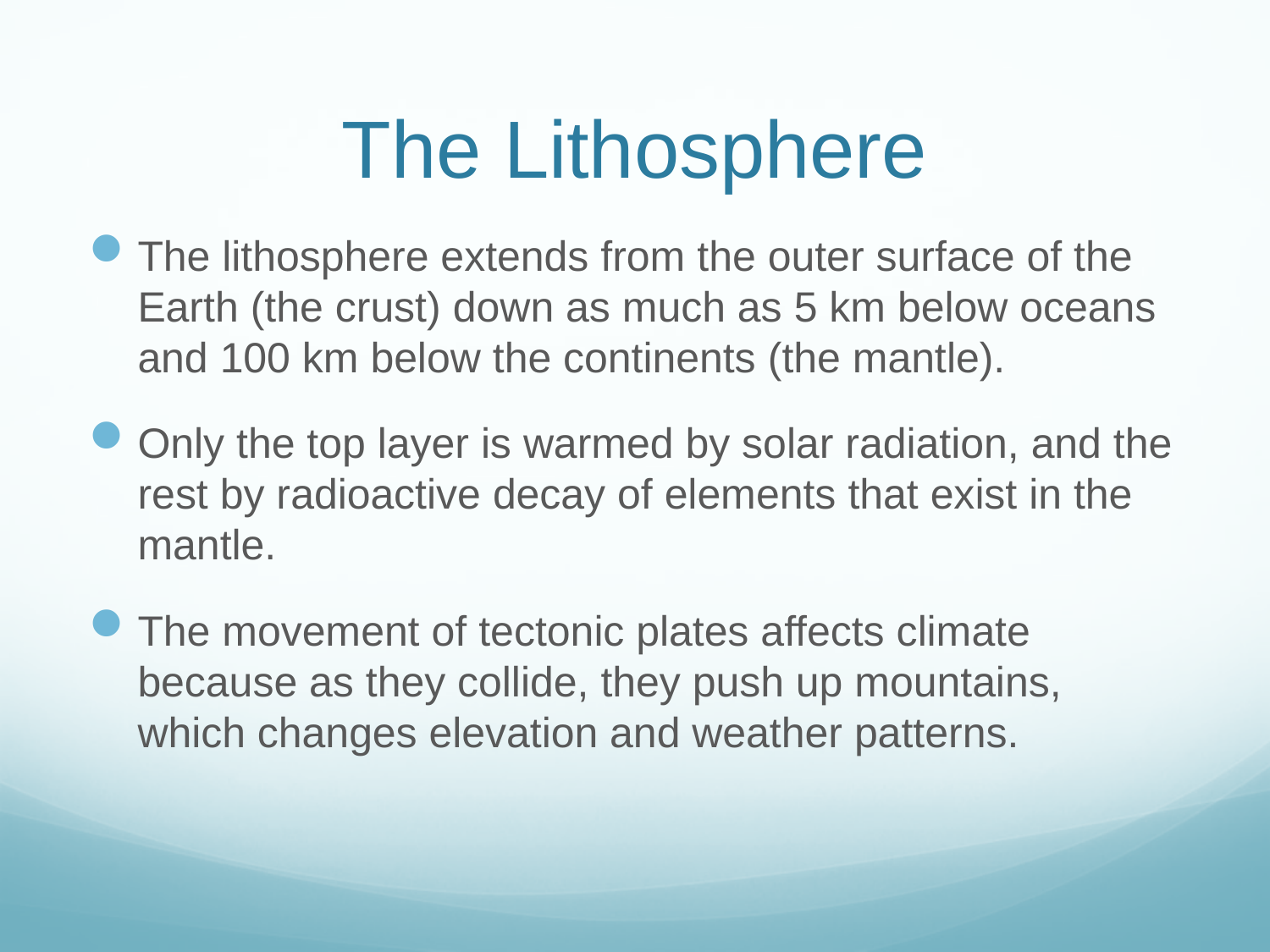

# The Lithosphere
The lithosphere extends from the outer surface of the Earth (the crust) down as much as 5 km below oceans and 100 km below the continents (the mantle).
Only the top layer is warmed by solar radiation, and the rest by radioactive decay of elements that exist in the mantle.
The movement of tectonic plates affects climate because as they collide, they push up mountains, which changes elevation and weather patterns.